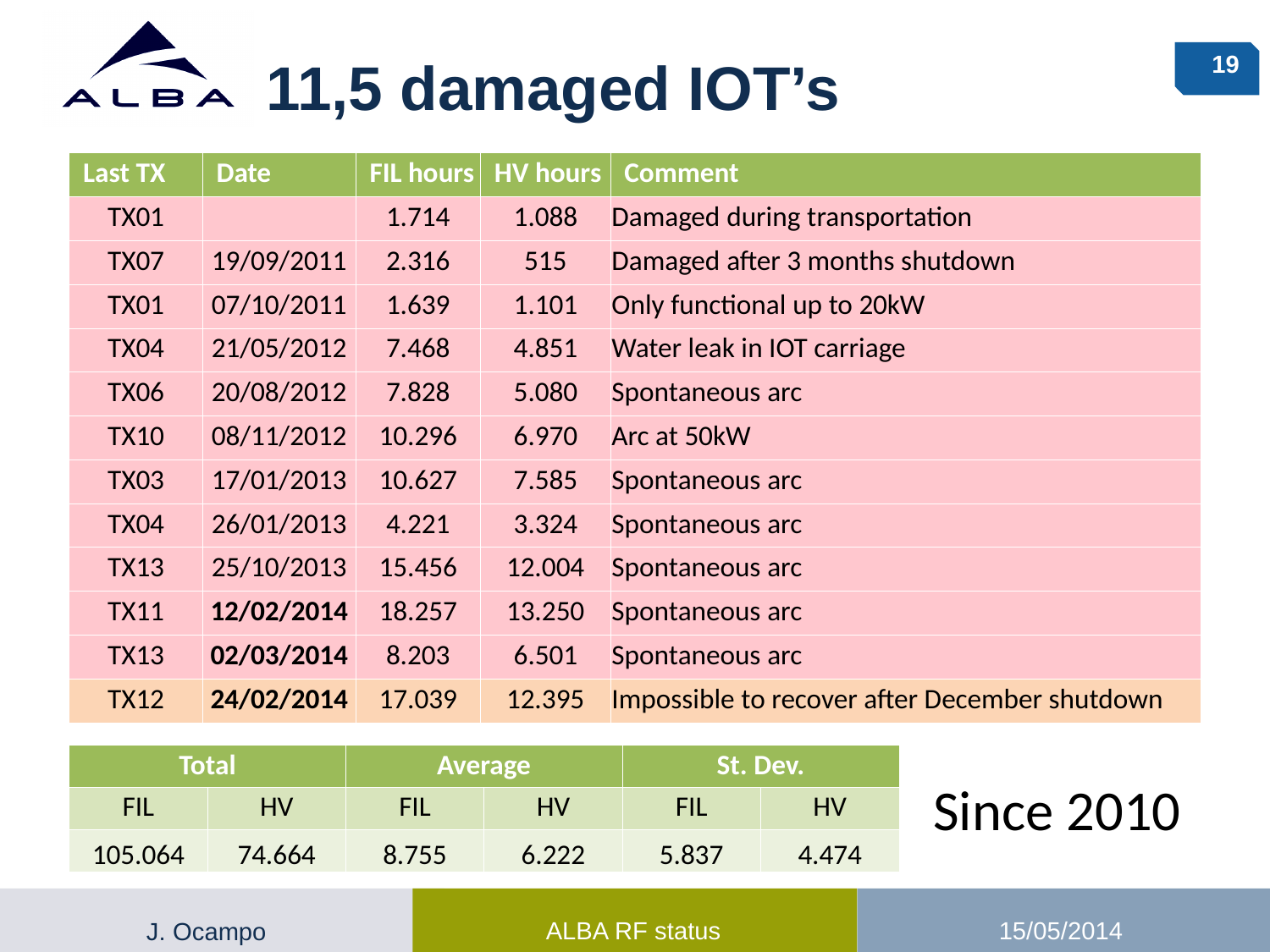

# 11,5 damaged IOT’s
| Last TX | Date | FIL hours | HV hours | Comment |
| --- | --- | --- | --- | --- |
| TX01 |  | 1.714 | 1.088 | Damaged during transportation |
| TX07 | 19/09/2011 | 2.316 | 515 | Damaged after 3 months shutdown |
| TX01 | 07/10/2011 | 1.639 | 1.101 | Only functional up to 20kW |
| TX04 | 21/05/2012 | 7.468 | 4.851 | Water leak in IOT carriage |
| TX06 | 20/08/2012 | 7.828 | 5.080 | Spontaneous arc |
| TX10 | 08/11/2012 | 10.296 | 6.970 | Arc at 50kW |
| TX03 | 17/01/2013 | 10.627 | 7.585 | Spontaneous arc |
| TX04 | 26/01/2013 | 4.221 | 3.324 | Spontaneous arc |
| TX13 | 25/10/2013 | 15.456 | 12.004 | Spontaneous arc |
| TX11 | 12/02/2014 | 18.257 | 13.250 | Spontaneous arc |
| TX13 | 02/03/2014 | 8.203 | 6.501 | Spontaneous arc |
| TX12 | 24/02/2014 | 17.039 | 12.395 | Impossible to recover after December shutdown |
| Total |  | Average |  | St. Dev. |  |
| --- | --- | --- | --- | --- | --- |
| FIL | HV | FIL | HV | FIL | HV |
| 105.064 | 74.664 | 8.755 | 6.222 | 5.837 | 4.474 |
Since 2010